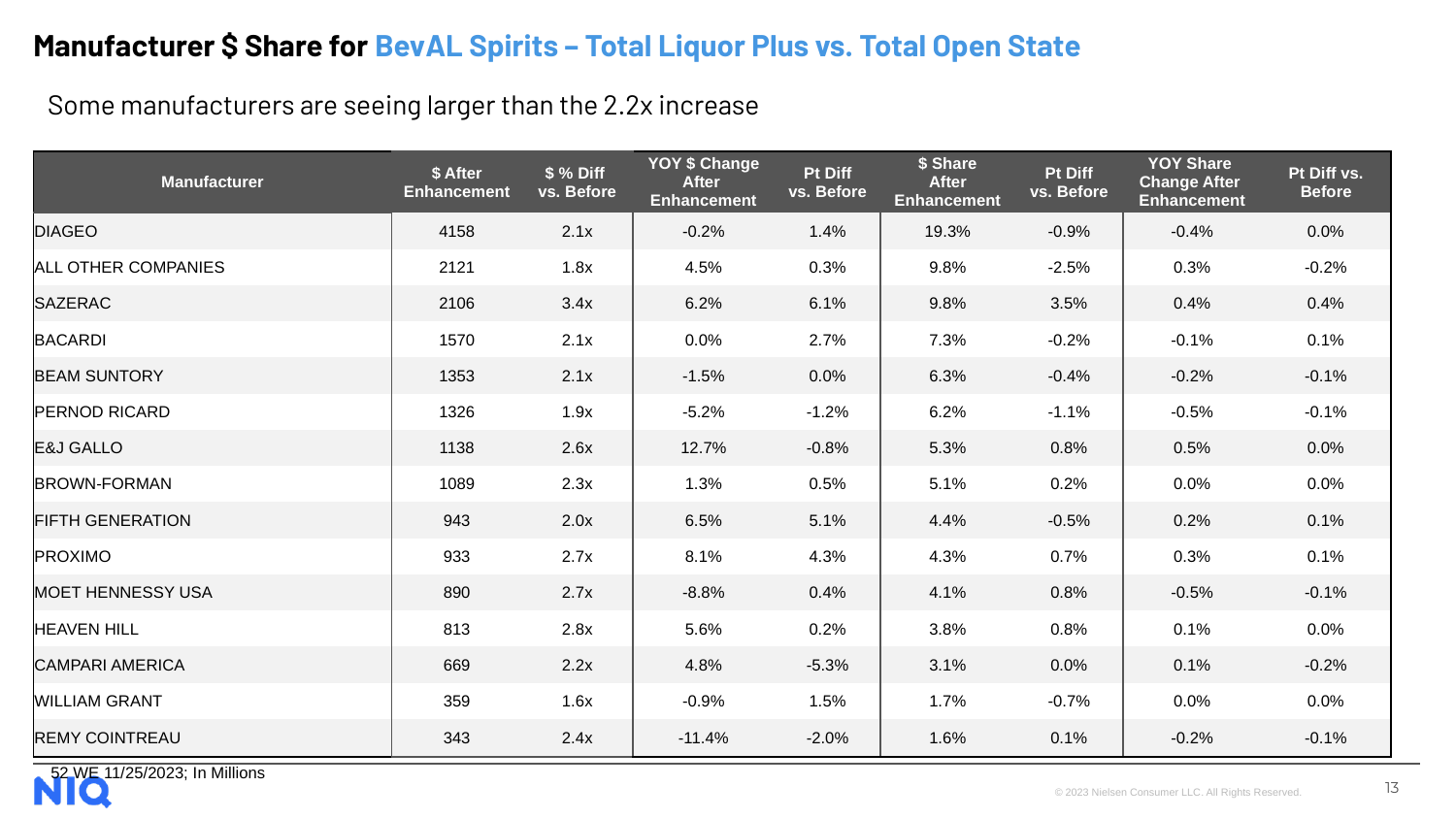

Manufacturer $ Share for BevAL Spirits – Total Liquor Plus vs. Total Open State
Some manufacturers are seeing larger than the 2.2x increase
| Manufacturer | $ After Enhancement | $ % Diff vs. Before | YOY $ Change After Enhancement | Pt Diff vs. Before | $ Share After Enhancement | Pt Diff vs. Before | YOY Share Change After Enhancement | Pt Diff vs. Before |
| --- | --- | --- | --- | --- | --- | --- | --- | --- |
| DIAGEO | 4158 | 2.1x | -0.2% | 1.4% | 19.3% | -0.9% | -0.4% | 0.0% |
| ALL OTHER COMPANIES | 2121 | 1.8x | 4.5% | 0.3% | 9.8% | -2.5% | 0.3% | -0.2% |
| SAZERAC | 2106 | 3.4x | 6.2% | 6.1% | 9.8% | 3.5% | 0.4% | 0.4% |
| BACARDI | 1570 | 2.1x | 0.0% | 2.7% | 7.3% | -0.2% | -0.1% | 0.1% |
| BEAM SUNTORY | 1353 | 2.1x | -1.5% | 0.0% | 6.3% | -0.4% | -0.2% | -0.1% |
| PERNOD RICARD | 1326 | 1.9x | -5.2% | -1.2% | 6.2% | -1.1% | -0.5% | -0.1% |
| E&J GALLO | 1138 | 2.6x | 12.7% | -0.8% | 5.3% | 0.8% | 0.5% | 0.0% |
| BROWN-FORMAN | 1089 | 2.3x | 1.3% | 0.5% | 5.1% | 0.2% | 0.0% | 0.0% |
| FIFTH GENERATION | 943 | 2.0x | 6.5% | 5.1% | 4.4% | -0.5% | 0.2% | 0.1% |
| PROXIMO | 933 | 2.7x | 8.1% | 4.3% | 4.3% | 0.7% | 0.3% | 0.1% |
| MOET HENNESSY USA | 890 | 2.7x | -8.8% | 0.4% | 4.1% | 0.8% | -0.5% | -0.1% |
| HEAVEN HILL | 813 | 2.8x | 5.6% | 0.2% | 3.8% | 0.8% | 0.1% | 0.0% |
| CAMPARI AMERICA | 669 | 2.2x | 4.8% | -5.3% | 3.1% | 0.0% | 0.1% | -0.2% |
| WILLIAM GRANT | 359 | 1.6x | -0.9% | 1.5% | 1.7% | -0.7% | 0.0% | 0.0% |
| REMY COINTREAU | 343 | 2.4x | -11.4% | -2.0% | 1.6% | 0.1% | -0.2% | -0.1% |
52 WE 11/25/2023; In Millions